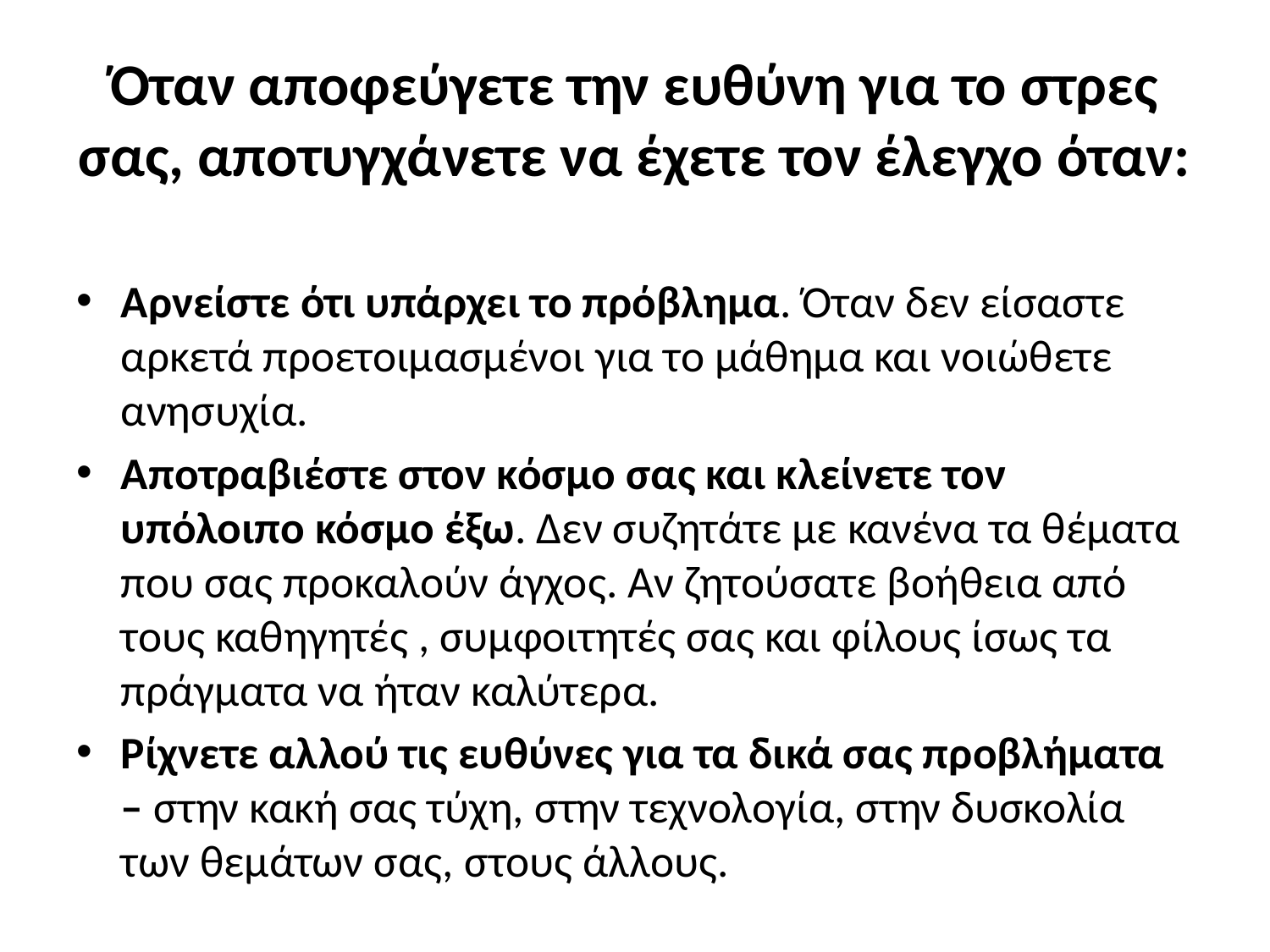

# Όταν αποφεύγετε την ευθύνη για το στρες σας, αποτυγχάνετε να έχετε τον έλεγχο όταν:
Αρνείστε ότι υπάρχει το πρόβλημα. Όταν δεν είσαστε αρκετά προετοιμασμένοι για το μάθημα και νοιώθετε ανησυχία.
Αποτραβιέστε στον κόσμο σας και κλείνετε τον υπόλοιπο κόσμο έξω. Δεν συζητάτε με κανένα τα θέματα που σας προκαλούν άγχος. Αν ζητούσατε βοήθεια από τους καθηγητές , συμφοιτητές σας και φίλους ίσως τα πράγματα να ήταν καλύτερα.
Ρίχνετε αλλού τις ευθύνες για τα δικά σας προβλήματα – στην κακή σας τύχη, στην τεχνολογία, στην δυσκολία των θεμάτων σας, στους άλλους.